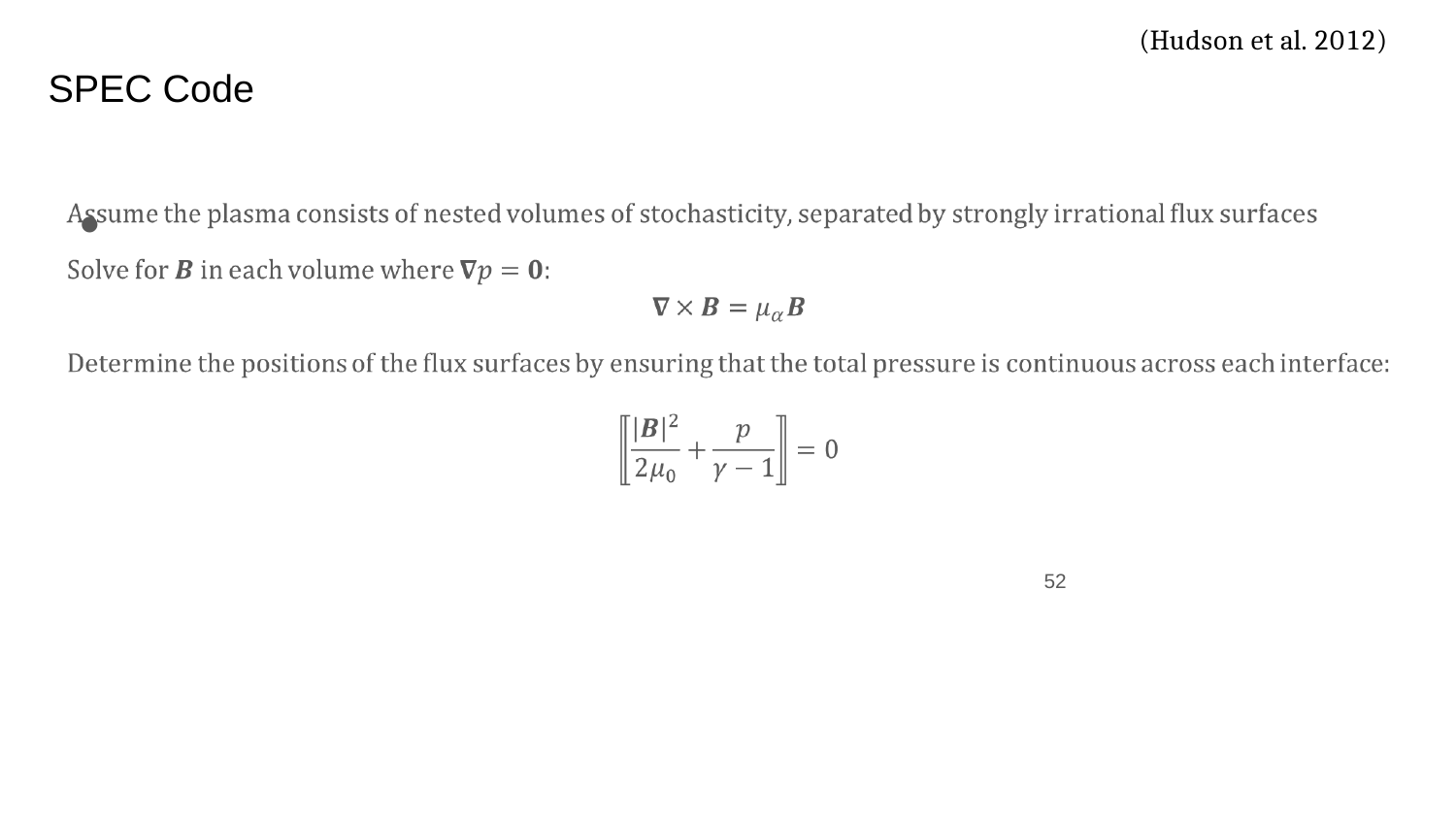

(Hudson et al. 2012)
# SPEC Code

52